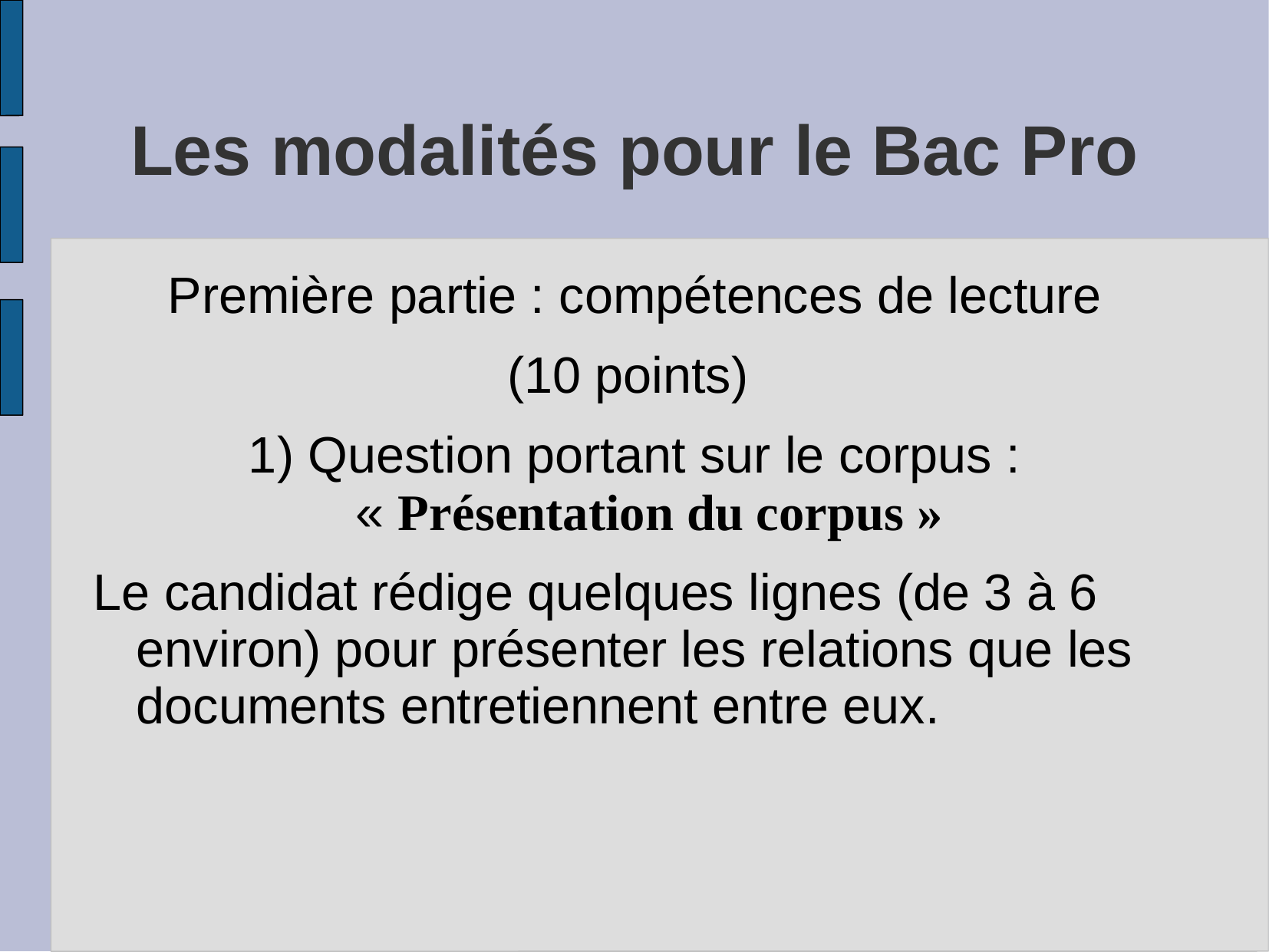

# Les modalités pour le Bac Pro
Première partie : compétences de lecture
(10 points)
1) Question portant sur le corpus : « Présentation du corpus »
Le candidat rédige quelques lignes (de 3 à 6 environ) pour présenter les relations que les documents entretiennent entre eux.